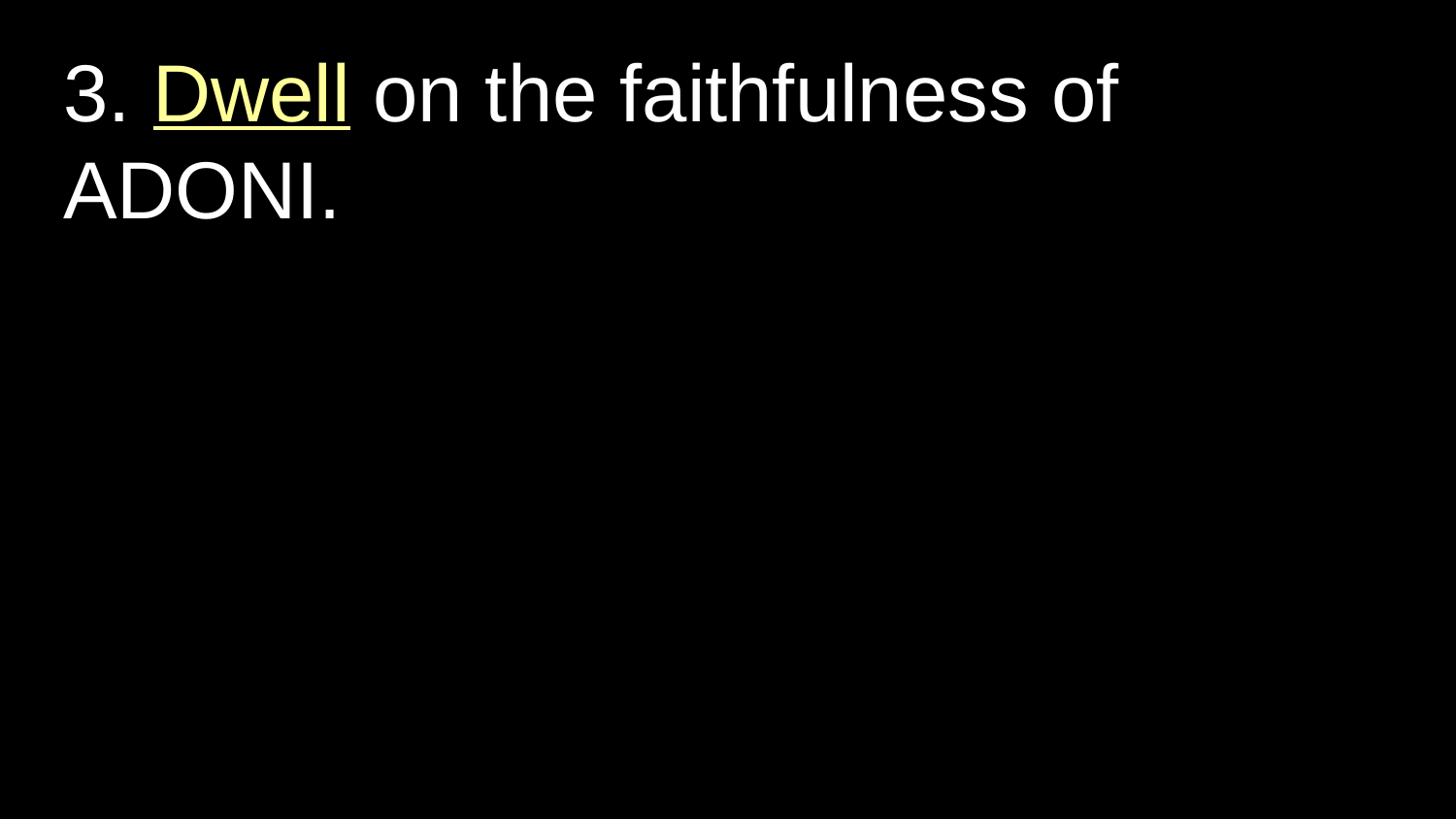

3. Dwell on the faithfulness of Adoni.